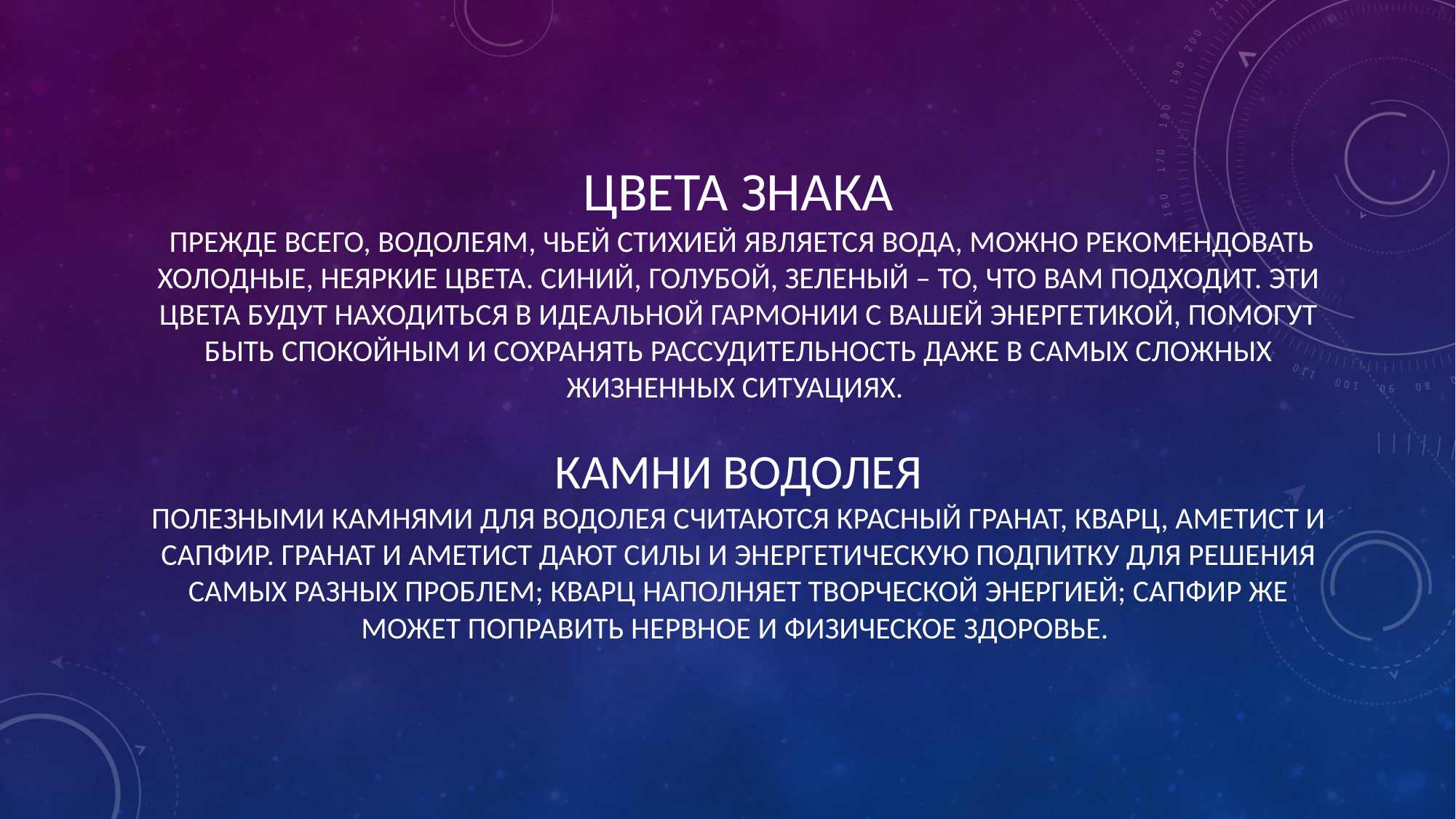

# Цвета знака Прежде всего, Водолеям, чьей стихией является вода, можно рекомендовать холодные, неяркие цвета. Синий, голубой, зеленый – то, что вам подходит. Эти цвета будут находиться в идеальной гармонии с вашей энергетикой, помогут быть спокойным и сохранять рассудительность даже в самых сложных жизненных ситуациях. Камни Водолея Полезными камнями для Водолея считаются красный гранат, кварц, аметист и сапфир. Гранат и аметист дают силы и энергетическую подпитку для решения самых разных проблем; кварц наполняет творческой энергией; сапфир же может поправить нервное и физическое здоровье.